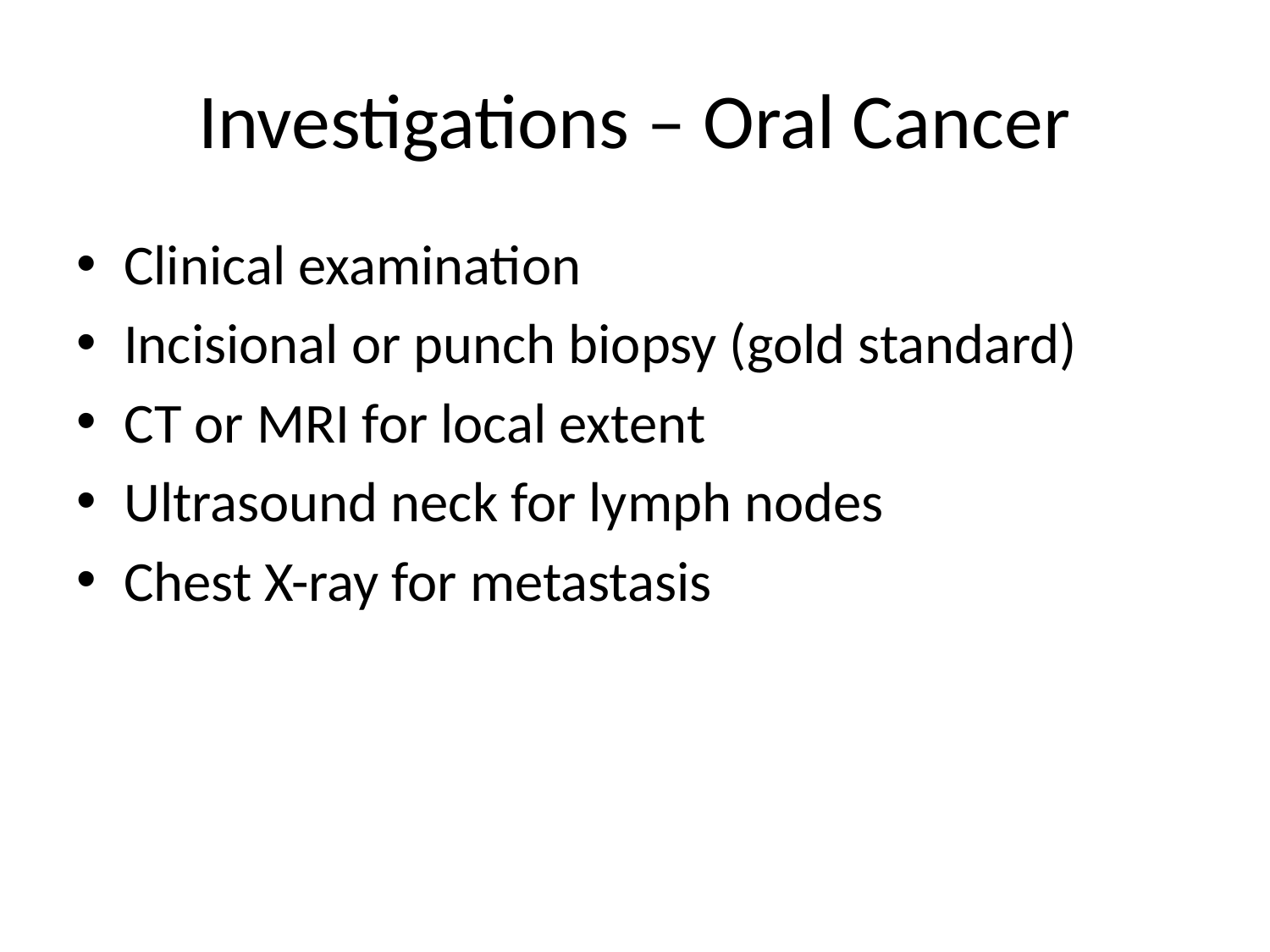

# Investigations – Oral Cancer
Clinical examination
Incisional or punch biopsy (gold standard)
CT or MRI for local extent
Ultrasound neck for lymph nodes
Chest X-ray for metastasis